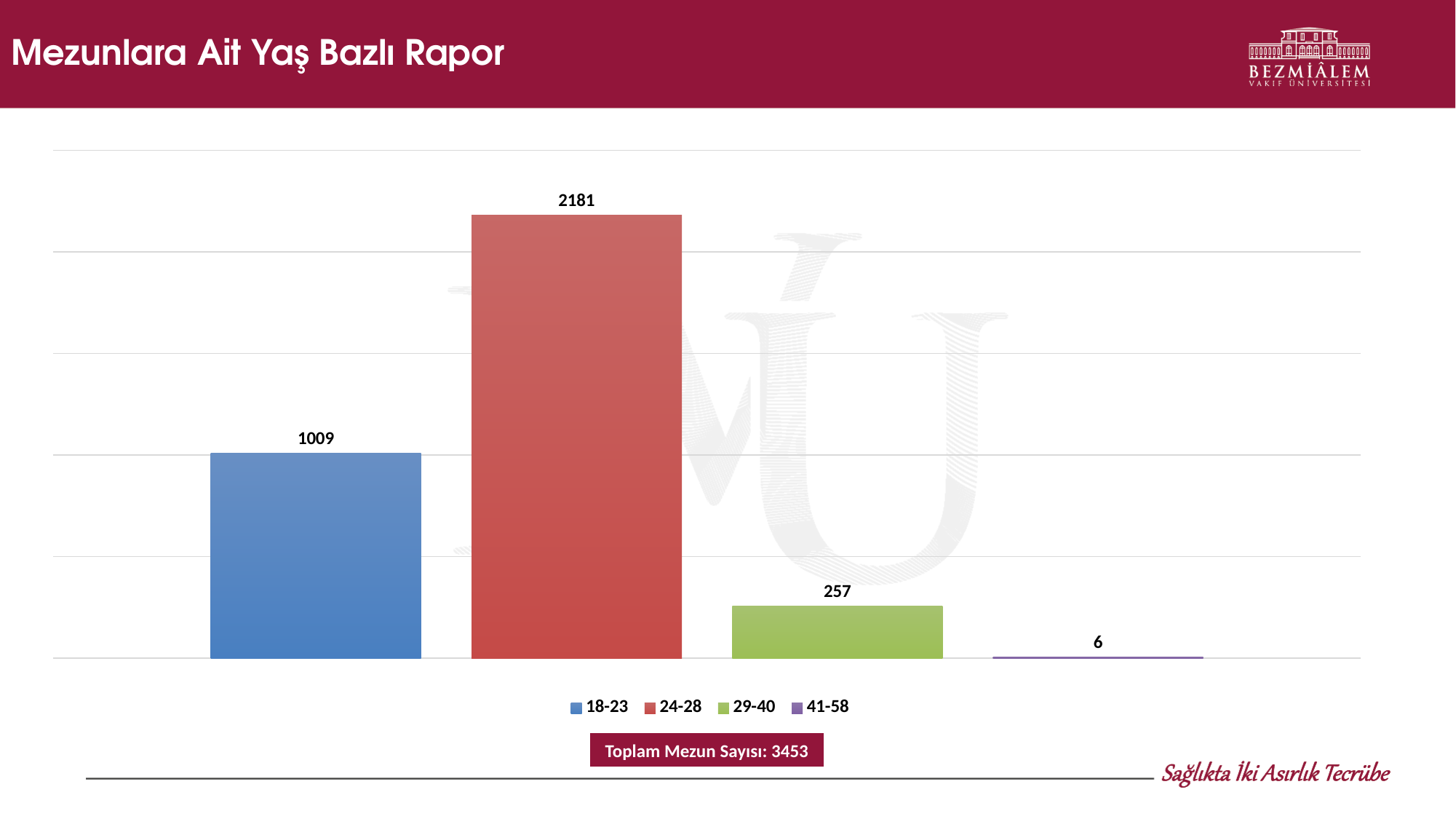

# Mezunlara Ait Yaş Bazlı Rapor

### Chart

| Category | 18-23 | 24-28 | 29-40 | 41-58 |
|---|---|---|---|---|
| YAŞ DURUMLARI | 1009.0 | 2181.0 | 257.0 | 6.0 |
Toplam Mezun Sayısı: 3453